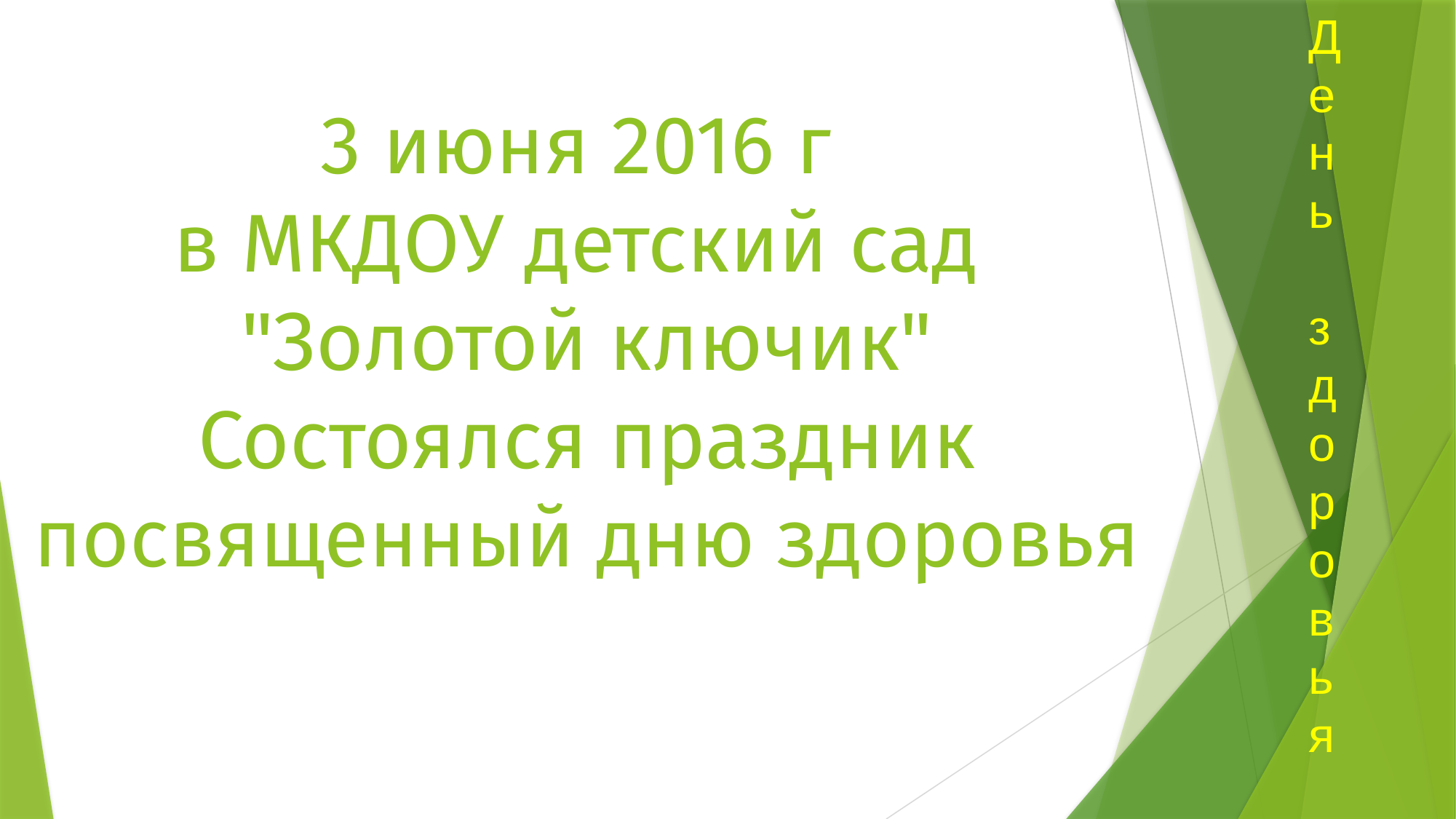

# 3 июня 2016 г в МКДОУ детский сад "Золотой ключик" Состоялся праздник посвященный дню здоровья
Д
е
н
ь
з
д
о
р
о
в
ь
я